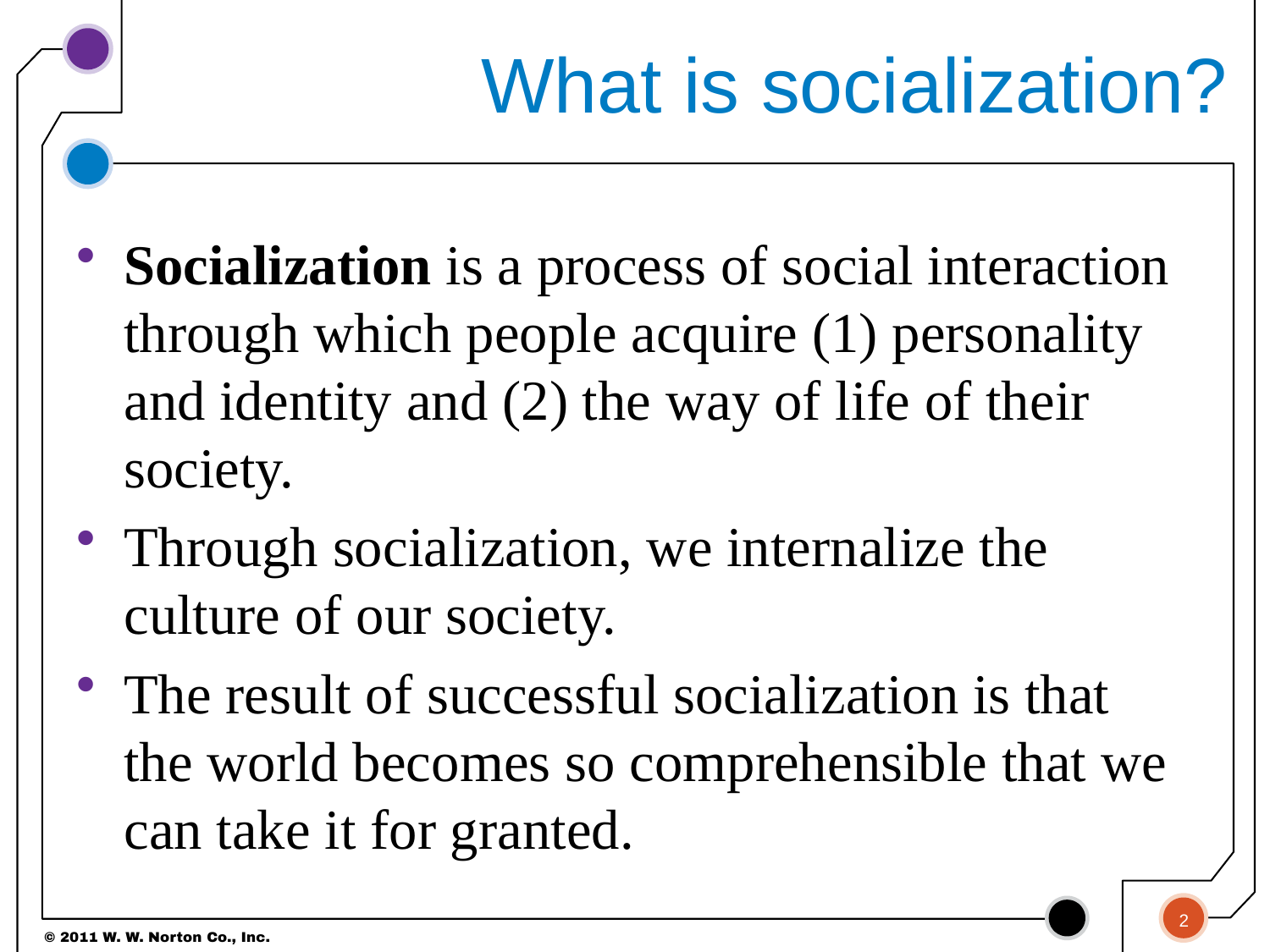

# What is socialization?
Socialization is a process of social interaction through which people acquire (1) personality and identity and (2) the way of life of their society.
Through socialization, we internalize the culture of our society.
The result of successful socialization is that the world becomes so comprehensible that we can take it for granted.

2